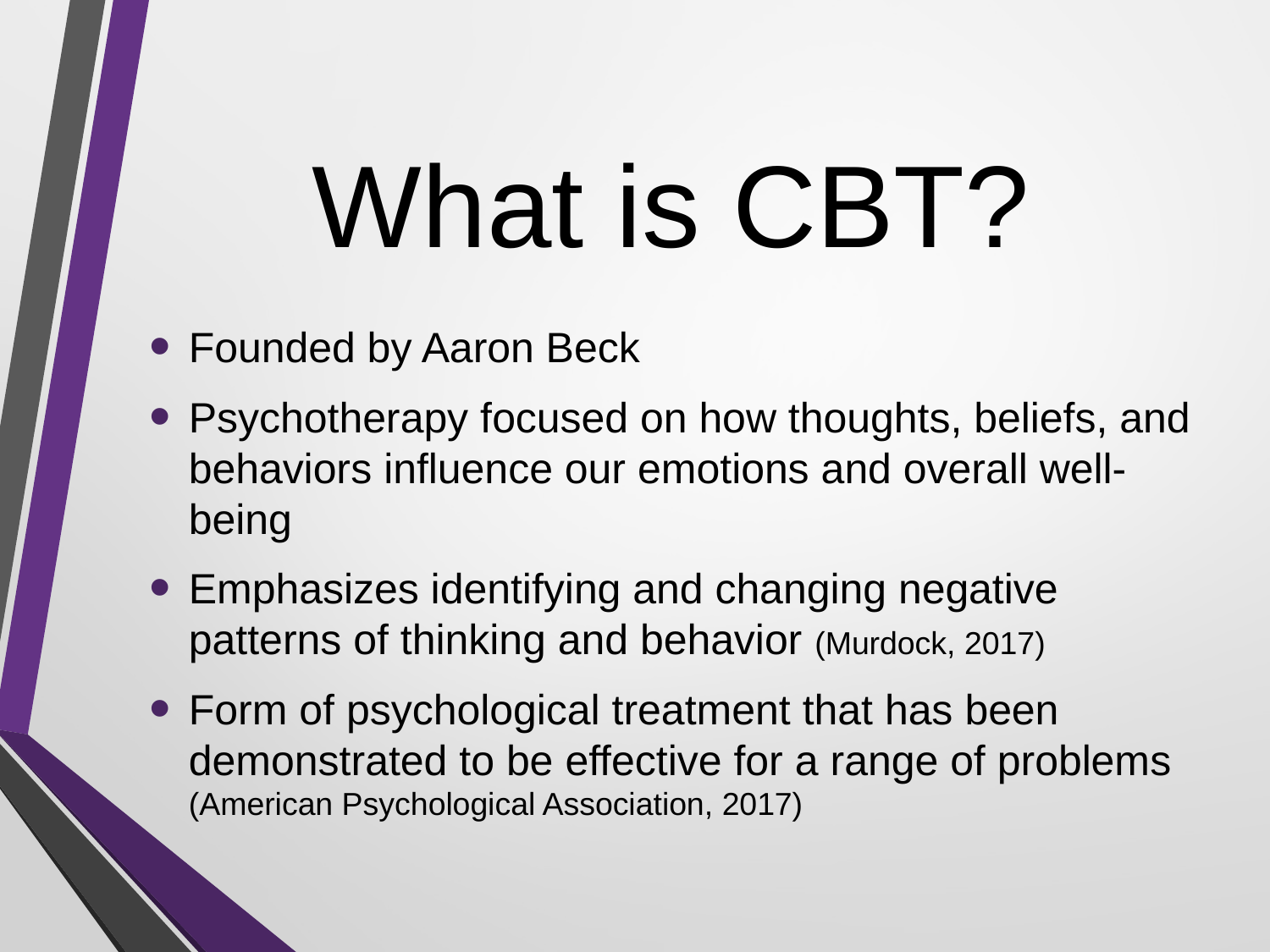

# What is CBT?
Founded by Aaron Beck
Psychotherapy focused on how thoughts, beliefs, and behaviors influence our emotions and overall well-being
Emphasizes identifying and changing negative patterns of thinking and behavior (Murdock, 2017)
Form of psychological treatment that has been demonstrated to be effective for a range of problems (American Psychological Association, 2017)